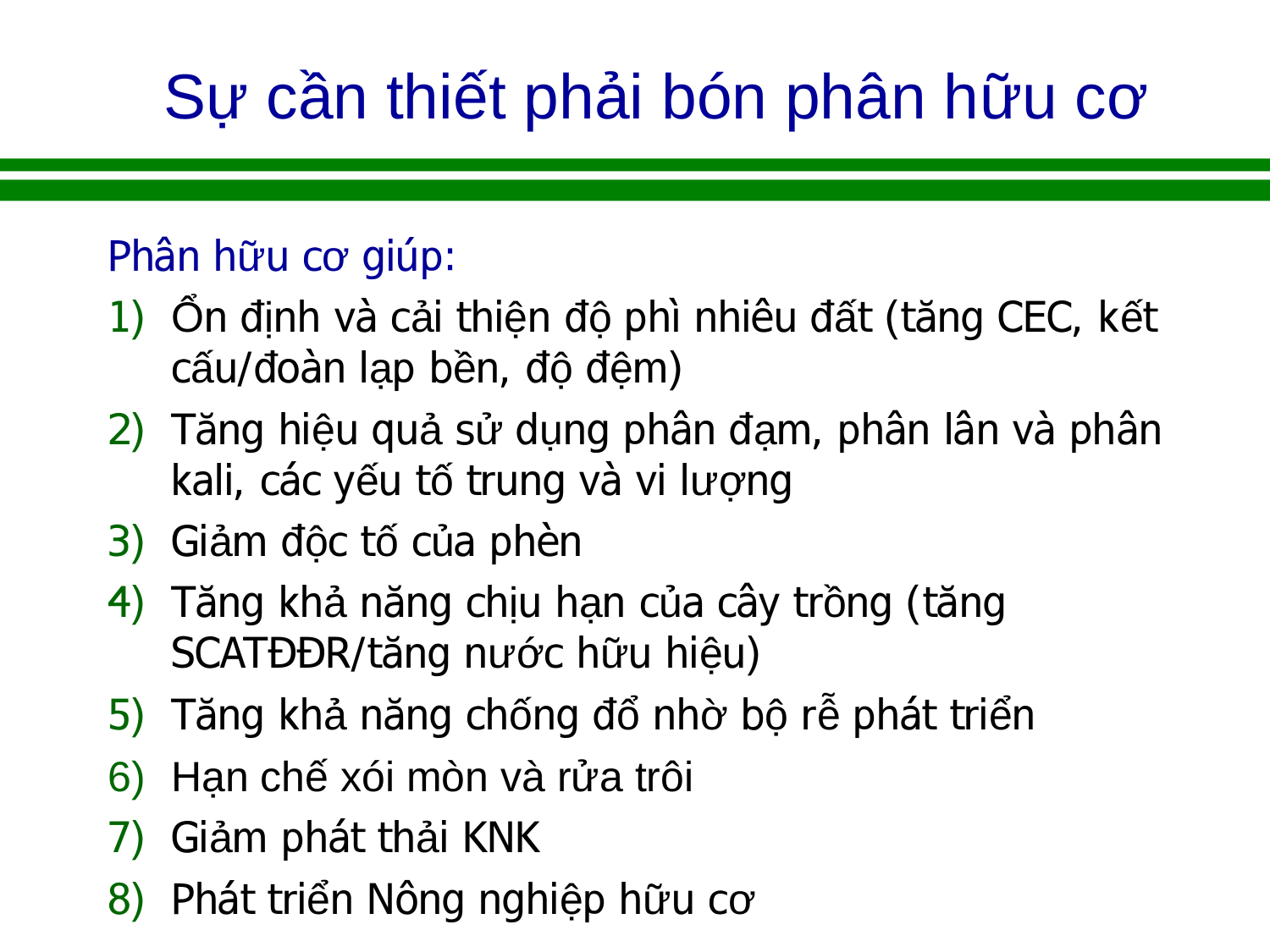

# Sự cần thiết phải bón phân hữu cơ
Phân hữu cơ giúp:
Ổn định và cải thiện độ phì nhiêu đất (tăng CEC, kết cấu/đoàn lạp bền, độ đệm)
Tăng hiệu quả sử dụng phân đạm, phân lân và phân kali, các yếu tố trung và vi lượng
Giảm độc tố của phèn
Tăng khả năng chịu hạn của cây trồng (tăng SCATĐĐR/tăng nước hữu hiệu)
Tăng khả năng chống đổ nhờ bộ rễ phát triển
Hạn chế xói mòn và rửa trôi
Giảm phát thải KNK
Phát triển Nông nghiệp hữu cơ